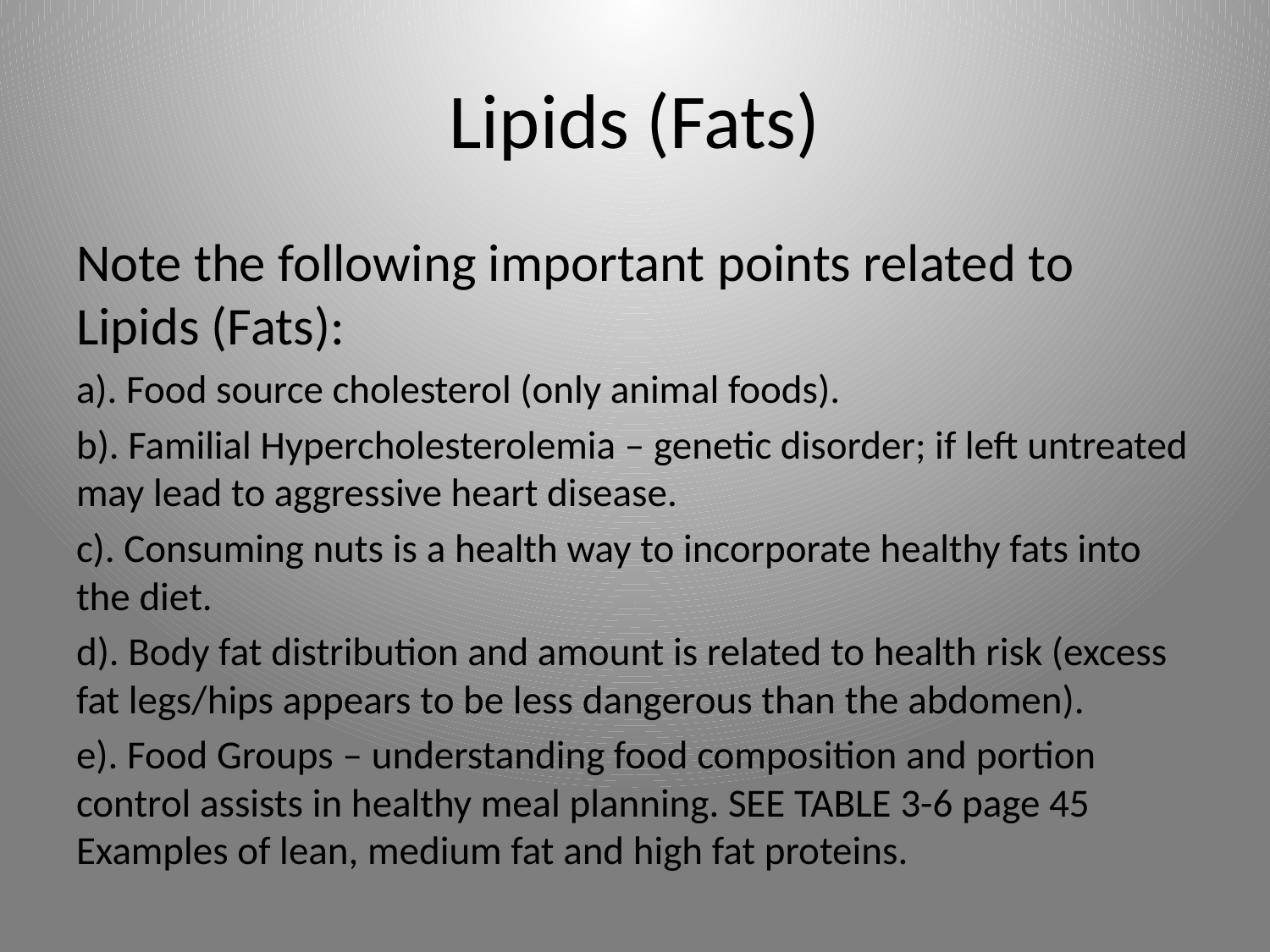

# Lipids (Fats)
Note the following important points related to Lipids (Fats):
a). Food source cholesterol (only animal foods).
b). Familial Hypercholesterolemia – genetic disorder; if left untreated may lead to aggressive heart disease.
c). Consuming nuts is a health way to incorporate healthy fats into the diet.
d). Body fat distribution and amount is related to health risk (excess fat legs/hips appears to be less dangerous than the abdomen).
e). Food Groups – understanding food composition and portion control assists in healthy meal planning. SEE TABLE 3-6 page 45 Examples of lean, medium fat and high fat proteins.